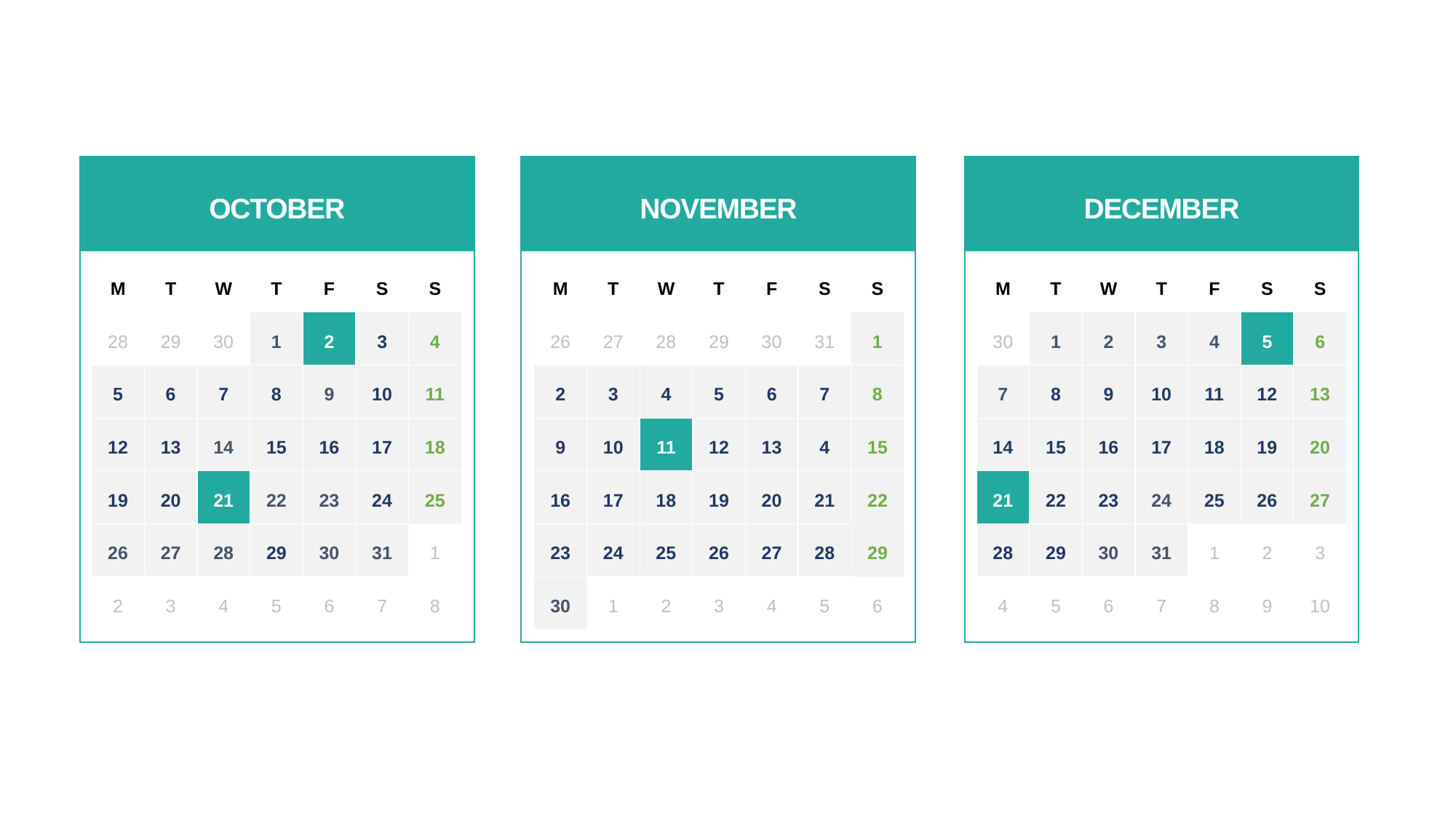

OCTOBER

NOVEMBER

DECEMBER

M
T
W
T
F
S
S
M
T
W
T
F
S
S
M
T
W
T
F
S
S
28
29
30
1
2
3
4
26
27
28
29
30
31
1
30
1
2
3
4
5
6
5
6
7
8
9
10
11
2
3
4
5
6
7
8
7
8
9
10
11
12
13
9
10
11
12
13
4
15
12
13
14
15
16
17
18
14
15
16
17
18
19
20
19
20
21
22
23
24
25
16
17
18
19
20
21
22
21
22
23
24
25
26
27
23
24
25
26
27
28
29
26
27
28
29
30
31
1
28
29
30
31
1
2
3
2
3
4
5
6
7
8
30
1
2
3
4
5
6
4
5
6
7
8
9
10